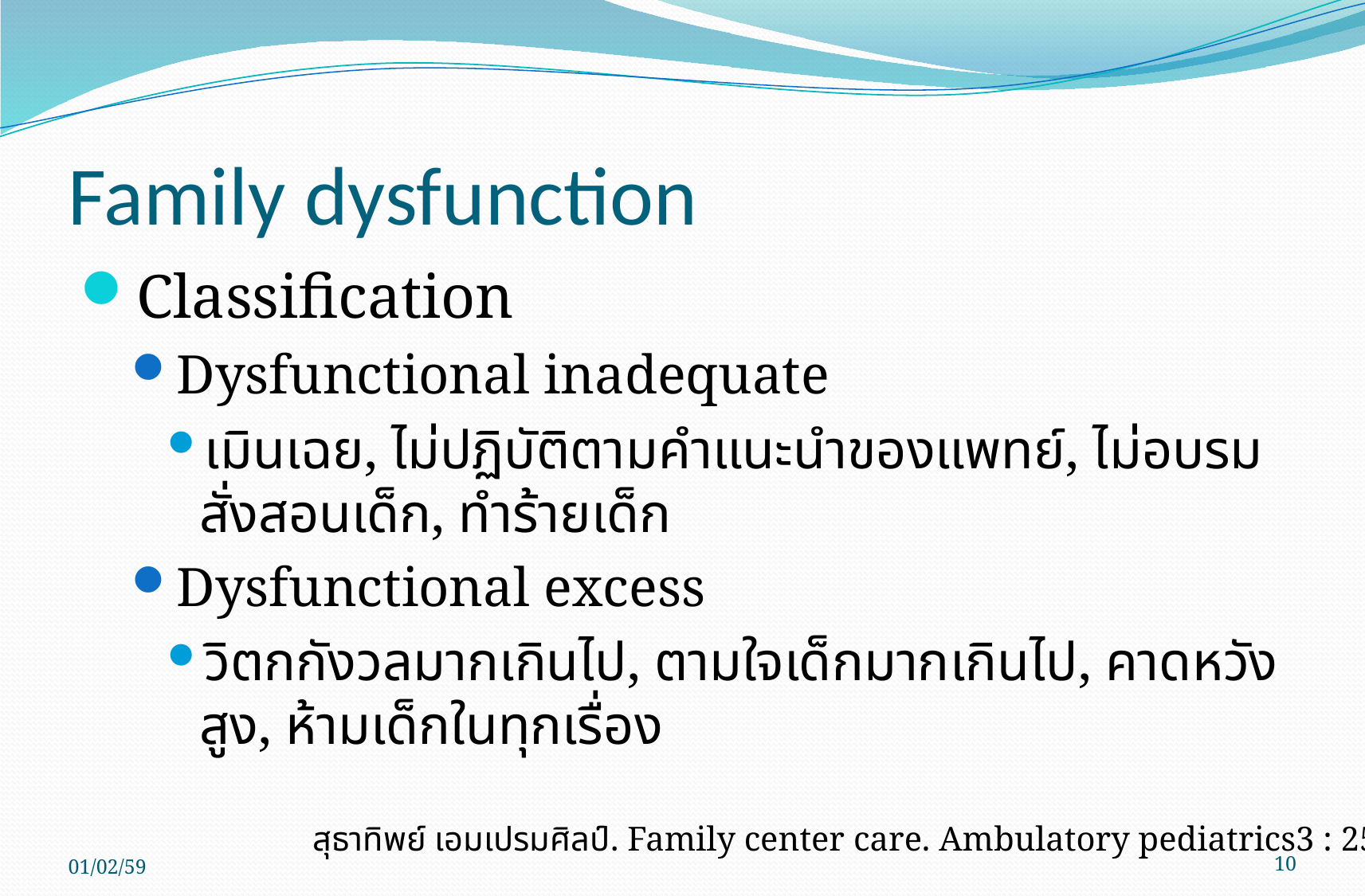

# Family dysfunction
Classification
Dysfunctional inadequate
เมินเฉย, ไม่ปฏิบัติตามคำแนะนำของแพทย์, ไม่อบรมสั่งสอนเด็ก, ทำร้ายเด็ก
Dysfunctional excess
วิตกกังวลมากเกินไป, ตามใจเด็กมากเกินไป, คาดหวังสูง, ห้ามเด็กในทุกเรื่อง
สุธาทิพย์ เอมเปรมศิลป์. Family center care. Ambulatory pediatrics3 : 2553
01/02/59
10